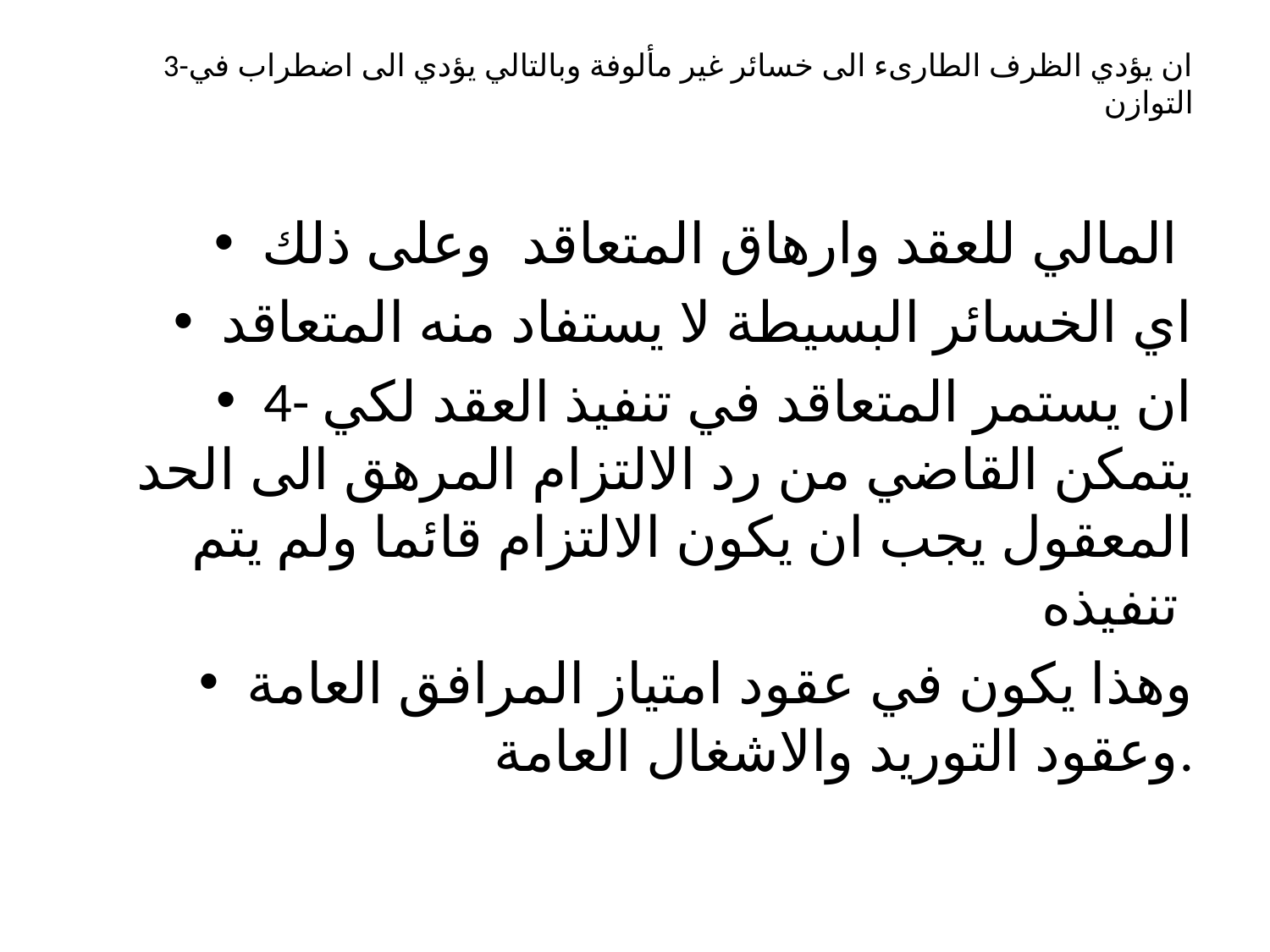

# 3-ان يؤدي الظرف الطارىء الى خسائر غير مألوفة وبالتالي يؤدي الى اضطراب في التوازن
المالي للعقد وارهاق المتعاقد  وعلى ذلك
اي الخسائر البسيطة لا يستفاد منه المتعاقد
4- ان يستمر المتعاقد في تنفيذ العقد لكي يتمكن القاضي من رد الالتزام المرهق الى الحد المعقول يجب ان يكون الالتزام قائما ولم يتم تنفيذه
وهذا يكون في عقود امتياز المرافق العامة وعقود التوريد والاشغال العامة.